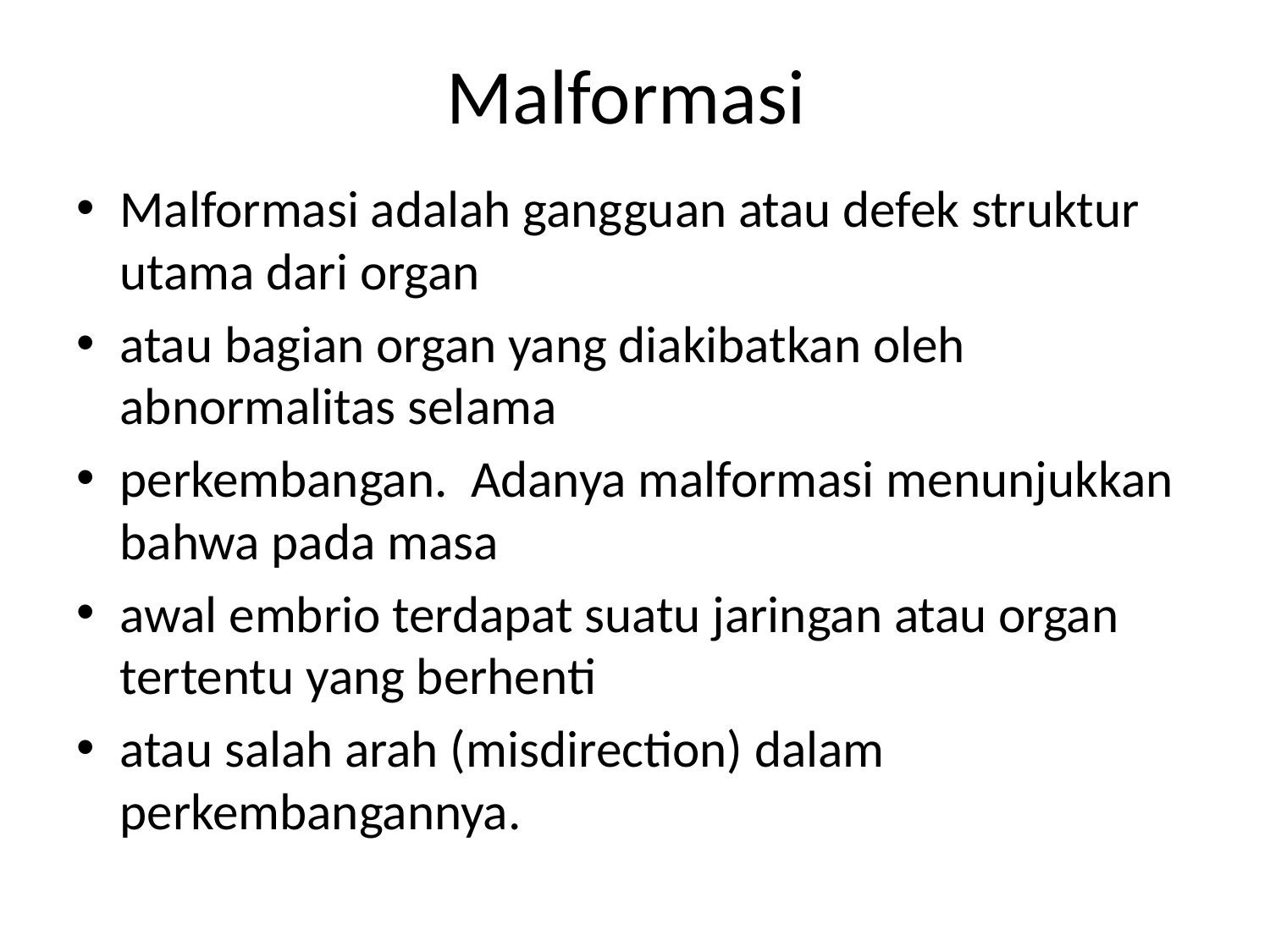

# Malformasi
Malformasi adalah gangguan atau defek struktur utama dari organ
atau bagian organ yang diakibatkan oleh abnormalitas selama
perkembangan.  Adanya malformasi menunjukkan bahwa pada masa
awal embrio terdapat suatu jaringan atau organ tertentu yang berhenti
atau salah arah (misdirection) dalam perkembangannya.